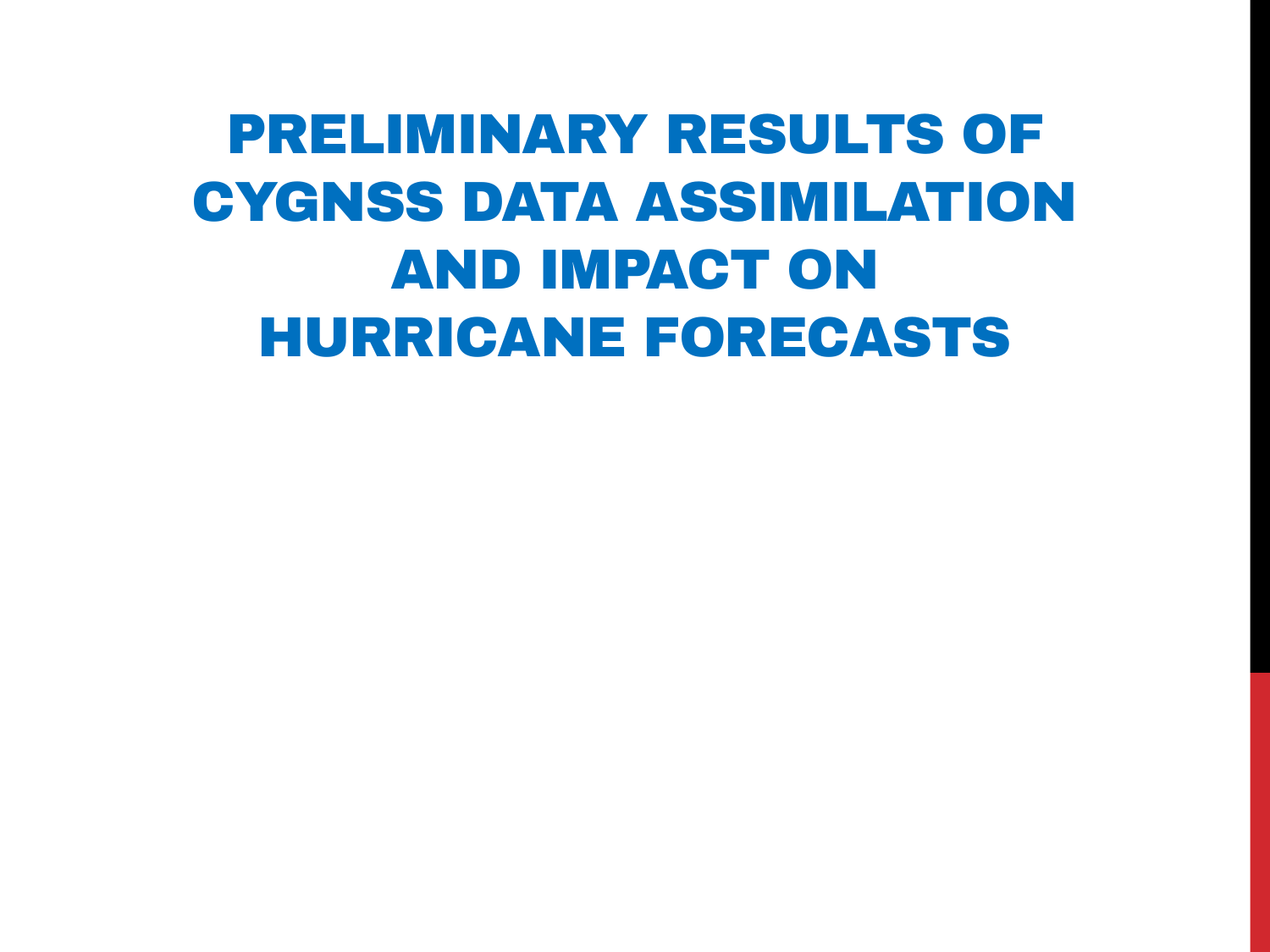

# Preliminary Results of CYGNSS Data Assimilation and Impact on Hurricane Forecasts